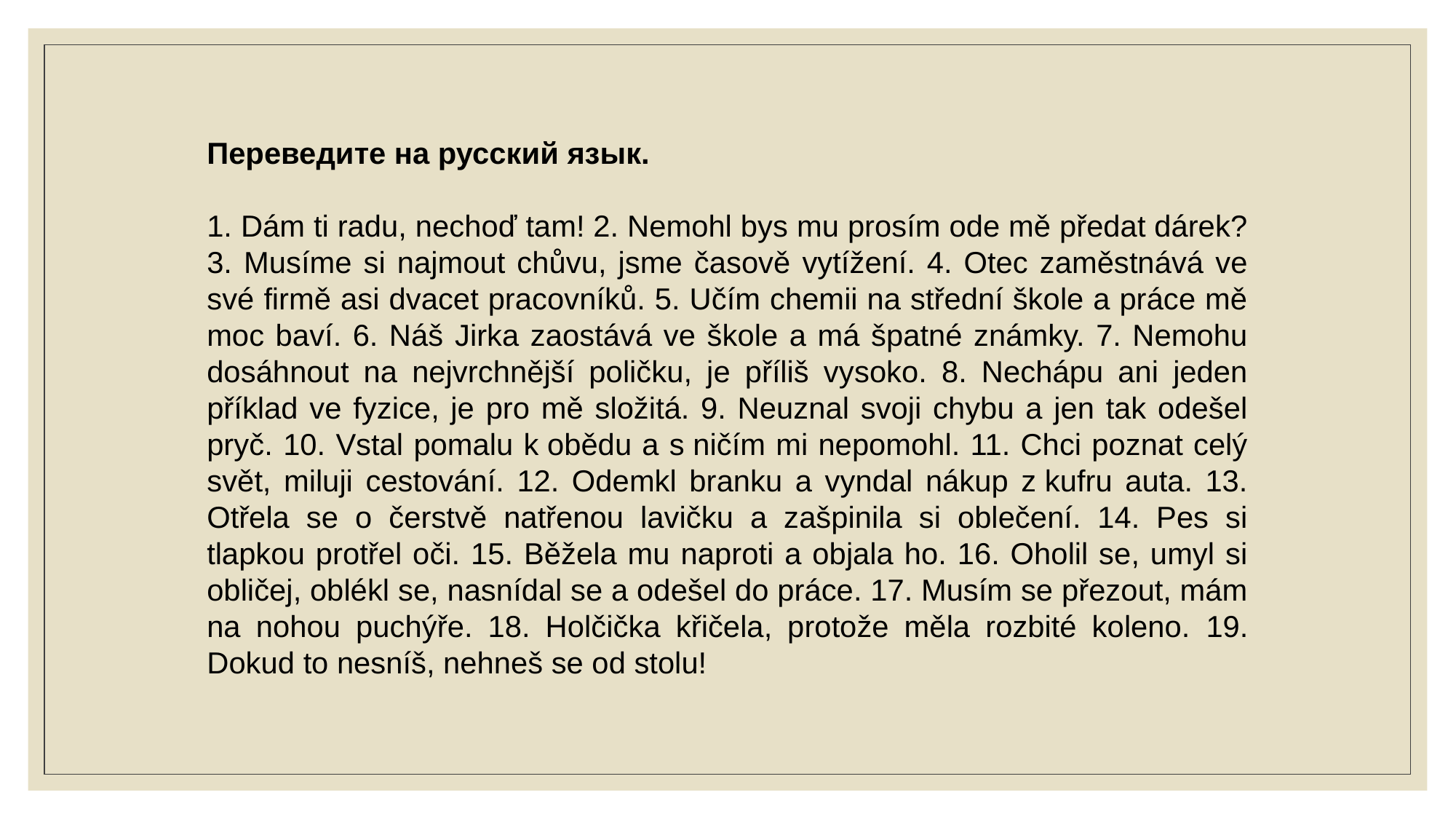

Переведите на русский язык.

1. Dám ti radu, nechoď tam! 2. Nemohl bys mu prosím ode mě předat dárek? 3. Musíme si najmout chůvu, jsme časově vytížení. 4. Otec zaměstnává ve své firmě asi dvacet pracovníků. 5. Učím chemii na střední škole a práce mě moc baví. 6. Náš Jirka zaostává ve škole a má špatné známky. 7. Nemohu dosáhnout na nejvrchnější poličku, je příliš vysoko. 8. Nechápu ani jeden příklad ve fyzice, je pro mě složitá. 9. Neuznal svoji chybu a jen tak odešel pryč. 10. Vstal pomalu k obědu a s ničím mi nepomohl. 11. Chci poznat celý svět, miluji cestování. 12. Odemkl branku a vyndal nákup z kufru auta. 13. Otřela se o čerstvě natřenou lavičku a zašpinila si oblečení. 14. Pes si tlapkou protřel oči. 15. Běžela mu naproti a objala ho. 16. Oholil se, umyl si obličej, oblékl se, nasnídal se a odešel do práce. 17. Musím se přezout, mám na nohou puchýře. 18. Holčička křičela, protože měla rozbité koleno. 19. Dokud to nesníš, nehneš se od stolu!